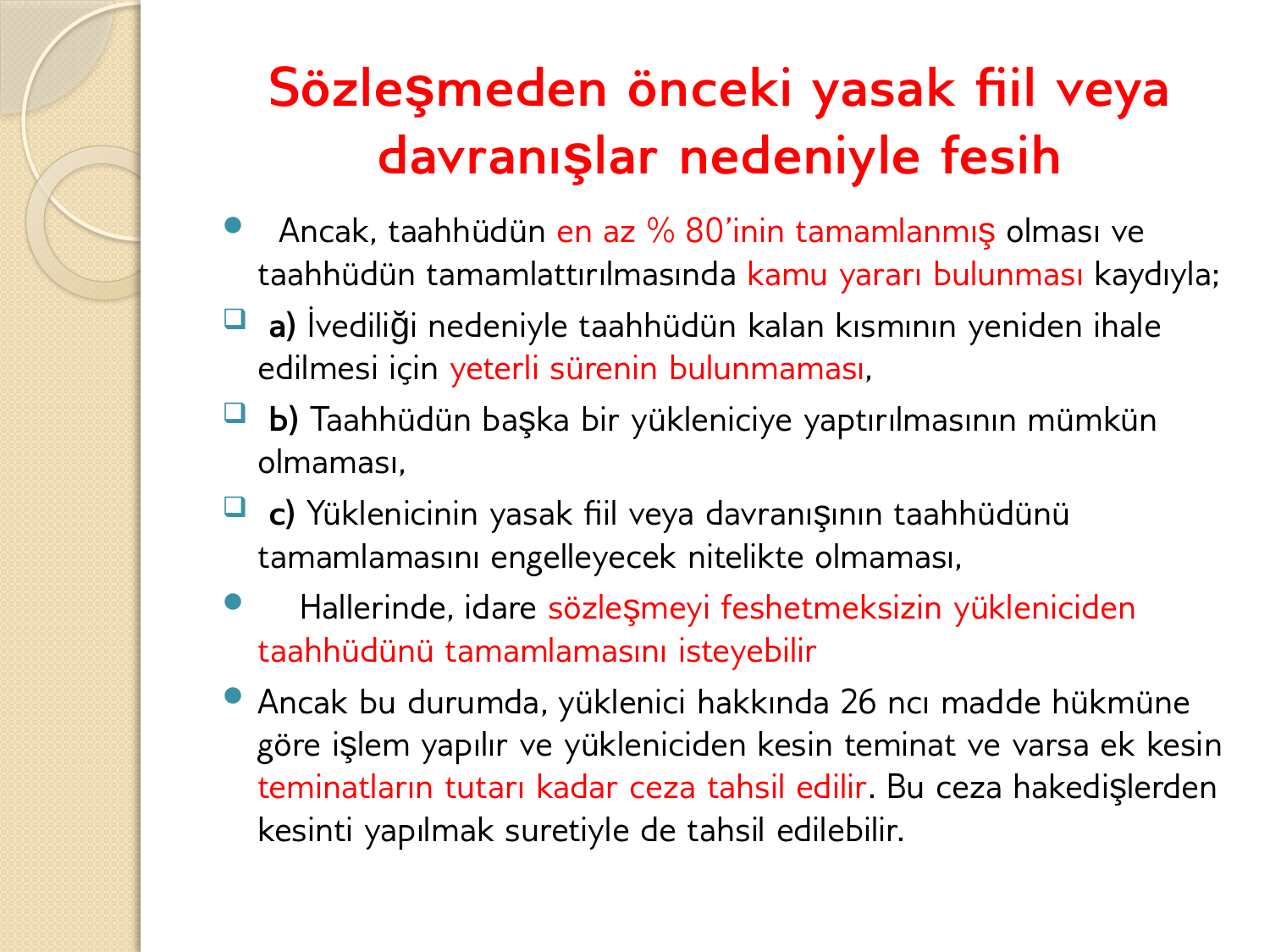

# Sözleşmeden önceki yasak fiil veya davranışlar nedeniyle fesih
  Ancak, taahhüdün en az % 80’inin tamamlanmış olması ve taahhüdün tamamlattırılmasında kamu yararı bulunması kaydıyla;
 a) İvediliği nedeniyle taahhüdün kalan kısmının yeniden ihale edilmesi için yeterli sürenin bulunmaması,
 b) Taahhüdün başka bir yükleniciye yaptırılmasının mümkün olmaması,
 c) Yüklenicinin yasak fiil veya davranışının taahhüdünü tamamlamasını engelleyecek nitelikte olmaması,
    Hallerinde, idare sözleşmeyi feshetmeksizin yükleniciden taahhüdünü tamamlamasını isteyebilir
Ancak bu durumda, yüklenici hakkında 26 ncı madde hükmüne göre işlem yapılır ve yükleniciden kesin teminat ve varsa ek kesin teminatların tutarı kadar ceza tahsil edilir. Bu ceza hakedişlerden kesinti yapılmak suretiyle de tahsil edilebilir.